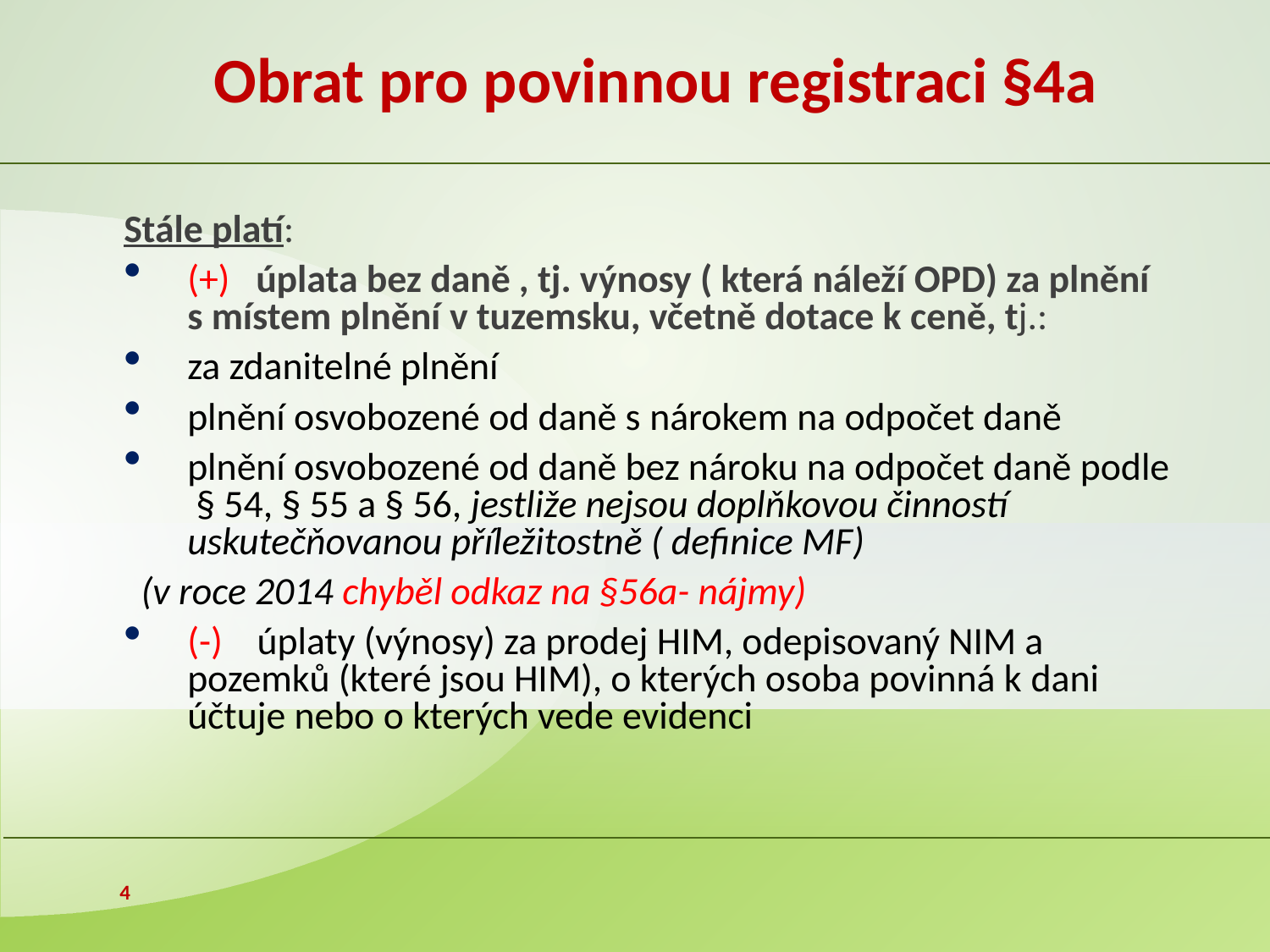

# Obrat pro povinnou registraci §4a
Stále platí:
(+)   úplata bez daně , tj. výnosy ( která náleží OPD) za plnění s místem plnění v tuzemsku, včetně dotace k ceně, tj.:
za zdanitelné plnění
plnění osvobozené od daně s nárokem na odpočet daně
plnění osvobozené od daně bez nároku na odpočet daně podle  § 54, § 55 a § 56, jestliže nejsou doplňkovou činností uskutečňovanou příležitostně ( definice MF)
  (v roce 2014 chyběl odkaz na §56a- nájmy)
(-)    úplaty (výnosy) za prodej HIM, odepisovaný NIM a pozemků (které jsou HIM), o kterých osoba povinná k dani účtuje nebo o kterých vede evidenci
4